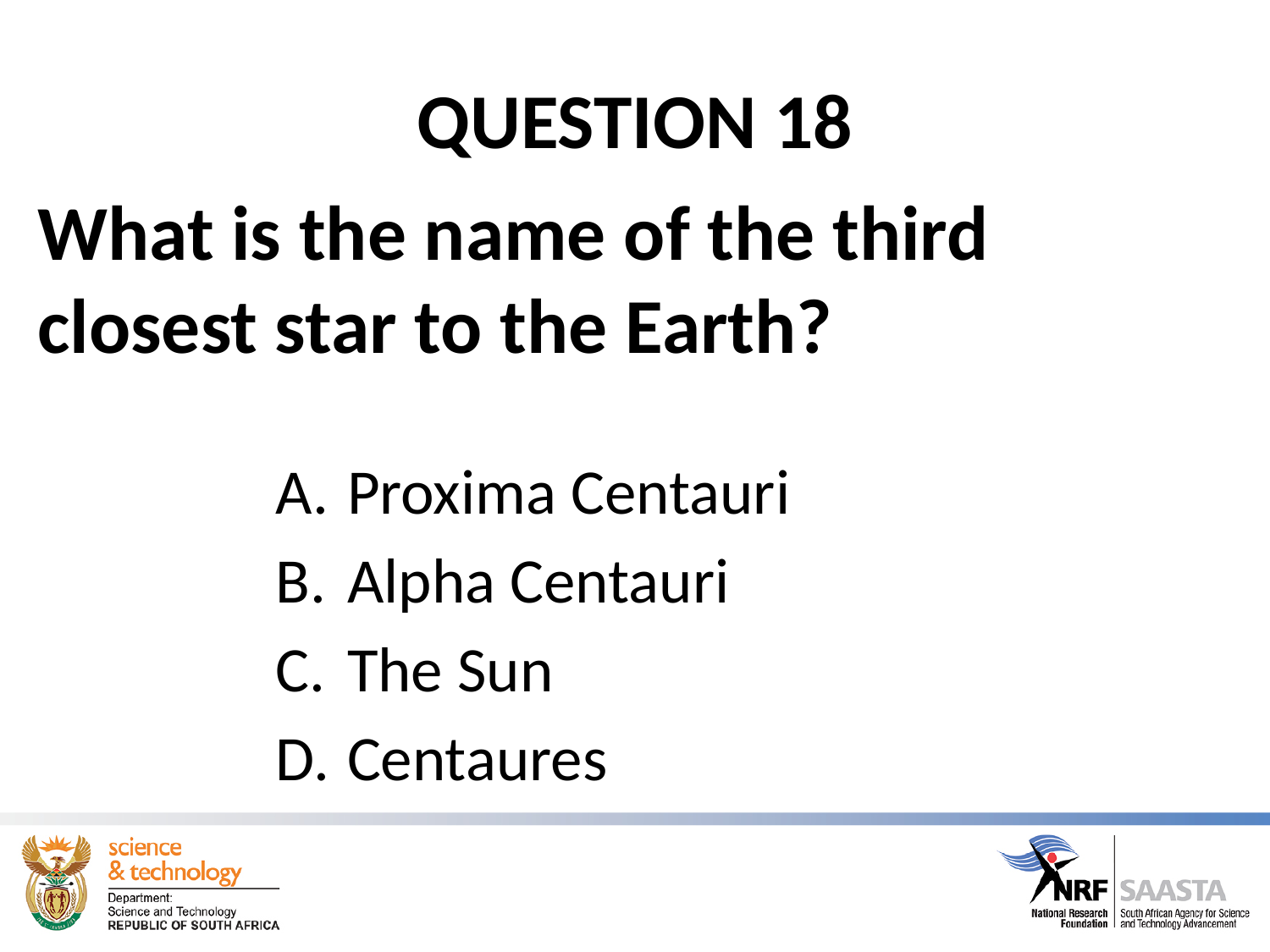

# QUESTION 18
What is the name of the third closest star to the Earth?

Proxima Centauri
Alpha Centauri
The Sun
Centaures